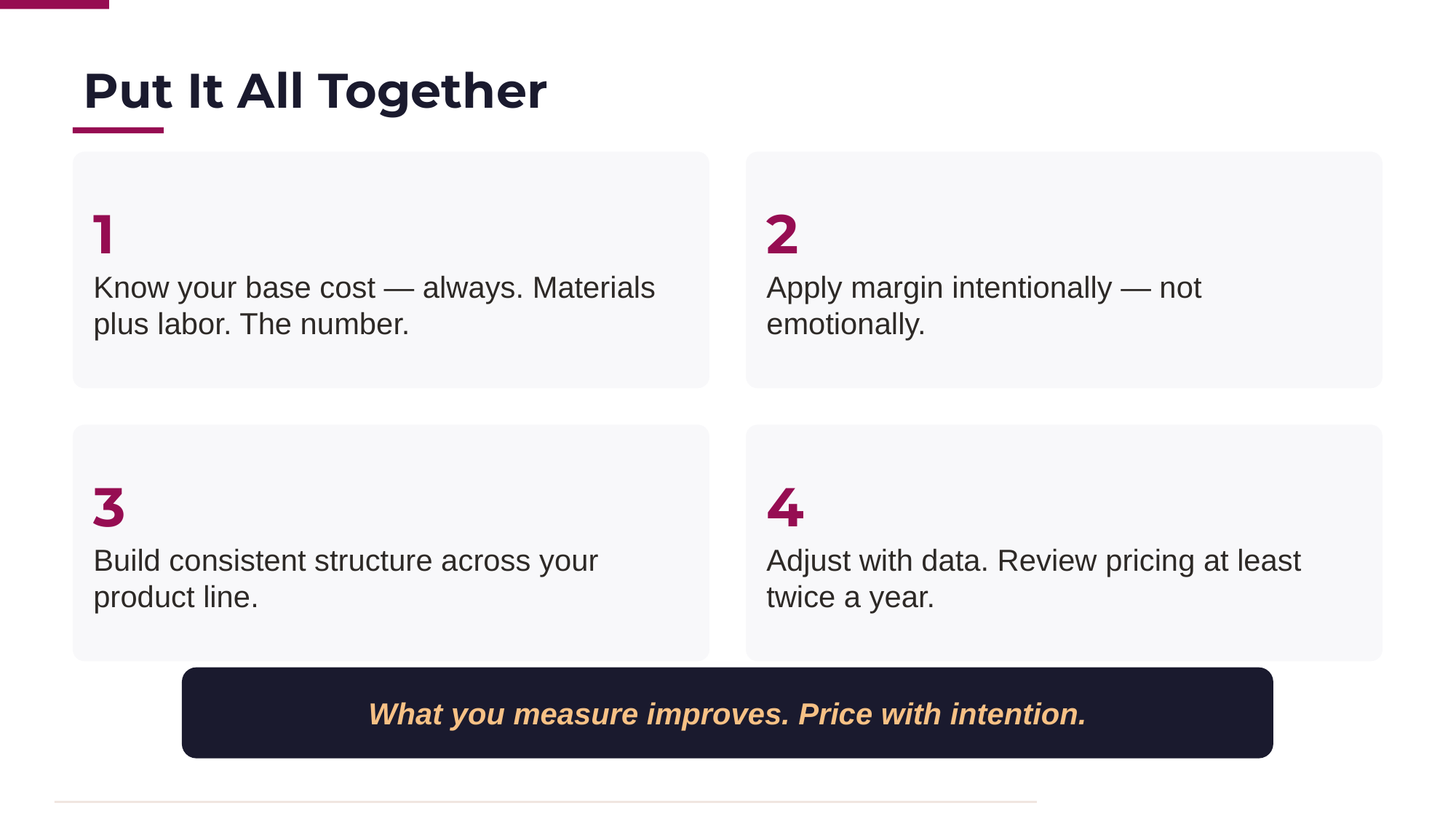

Put It All Together

1
Know your base cost — always. Materials plus labor. The number.
2
Apply margin intentionally — not emotionally.
3
Build consistent structure across your product line.
4
Adjust with data. Review pricing at least twice a year.
What you measure improves. Price with intention.